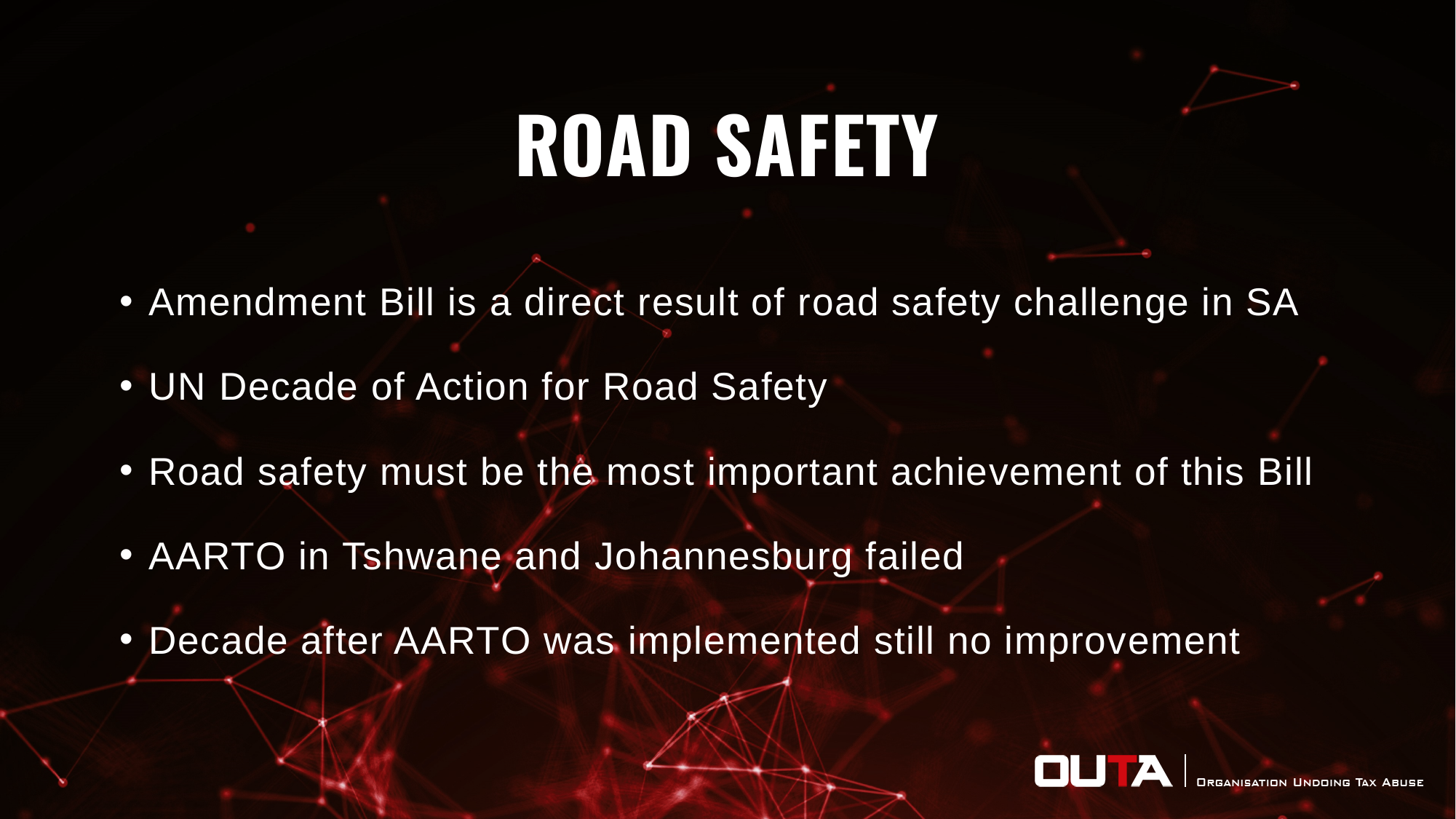

# Road safety
Amendment Bill is a direct result of road safety challenge in SA
UN Decade of Action for Road Safety
Road safety must be the most important achievement of this Bill
AARTO in Tshwane and Johannesburg failed
Decade after AARTO was implemented still no improvement